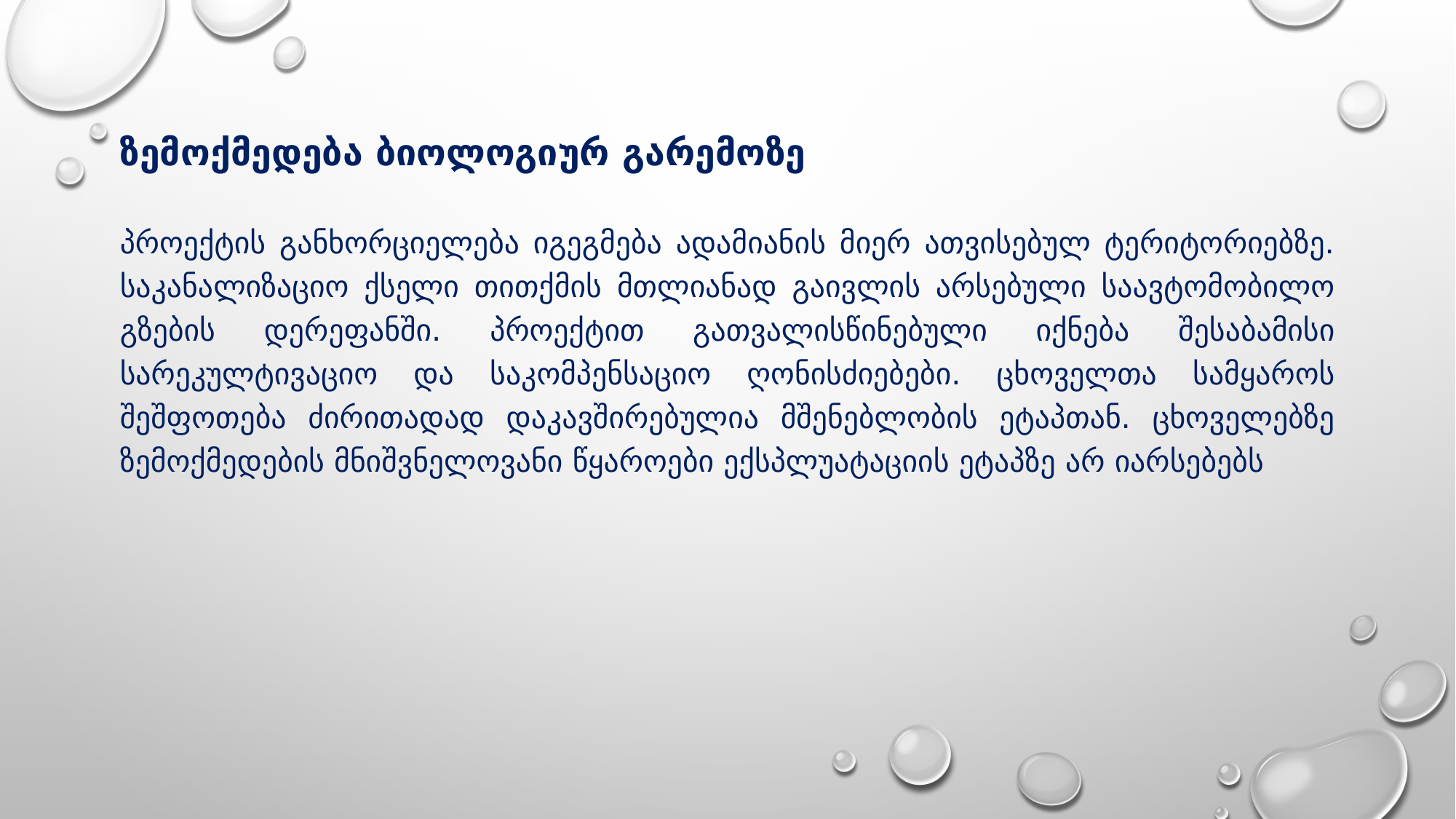

# ზემოქმედება ბიოლოგიურ გარემოზე
პროექტის განხორციელება იგეგმება ადამიანის მიერ ათვისებულ ტერიტორიებზე. საკანალიზაციო ქსელი თითქმის მთლიანად გაივლის არსებული საავტომობილო გზების დერეფანში. პროექტით გათვალისწინებული იქნება შესაბამისი სარეკულტივაციო და საკომპენსაციო ღონისძიებები. ცხოველთა სამყაროს შეშფოთება ძირითადად დაკავშირებულია მშენებლობის ეტაპთან. ცხოველებზე ზემოქმედების მნიშვნელოვანი წყაროები ექსპლუატაციის ეტაპზე არ იარსებებს